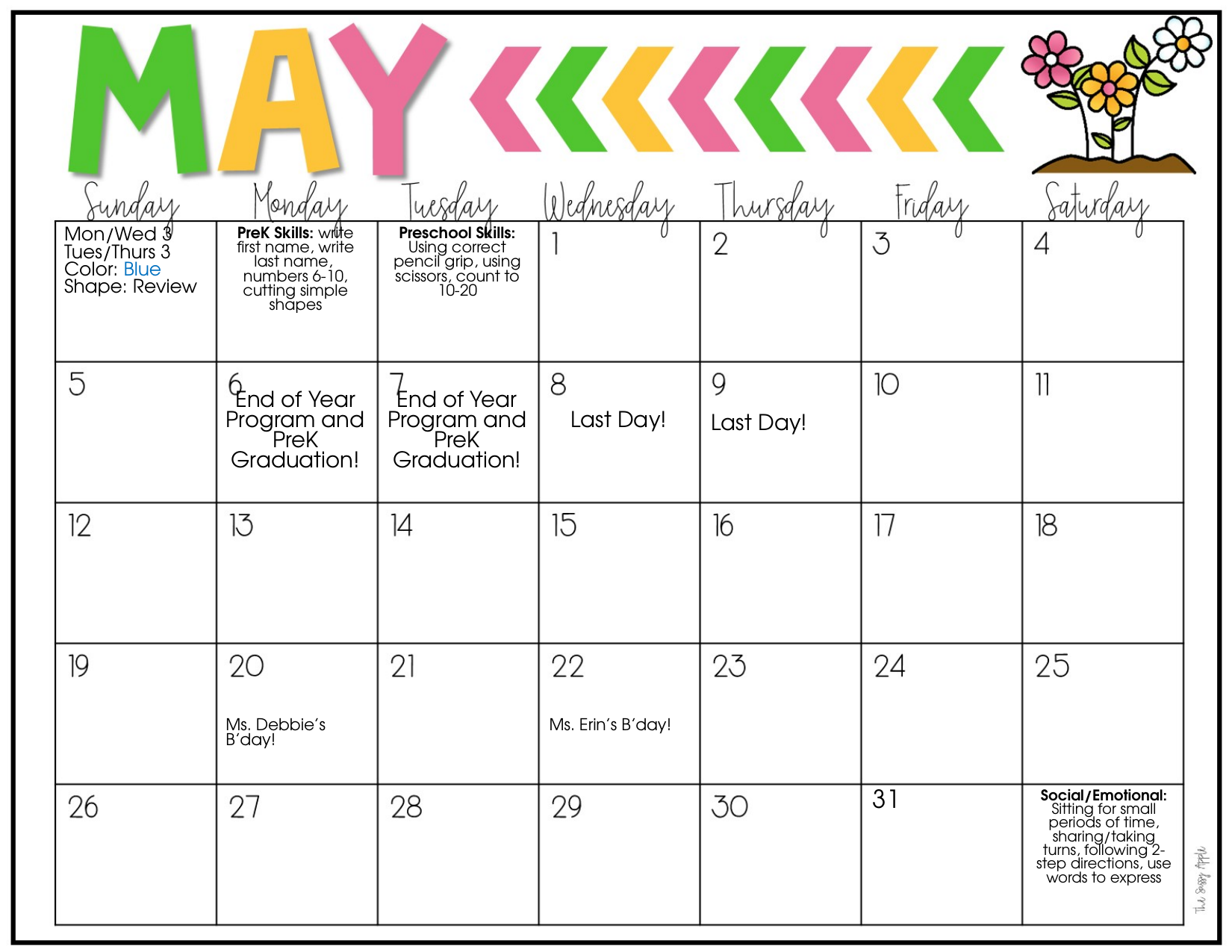

| Mon/Wed 3 Tues/Thurs 3 Color: Blue Shape: Review | PreK Skills: write first name, write last name, numbers 6-10, cutting simple shapes | Preschool Skills: Using correct pencil grip, using scissors, count to 10-20 |  |  |  |  |
| --- | --- | --- | --- | --- | --- | --- |
|  | End of Year Program and PreK Graduation! | End of Year Program and PreK Graduation! | Last Day! | Last Day! |  |  |
|  |  |  |  |  |  |  |
|  | Ms. Debbie’s B’day! |  | Ms. Erin’s B’day! |  |  |  |
|  |  |  |  |  | 31 | Social/Emotional: Sitting for small periods of time, sharing/taking turns, following 2-step directions, use words to express |